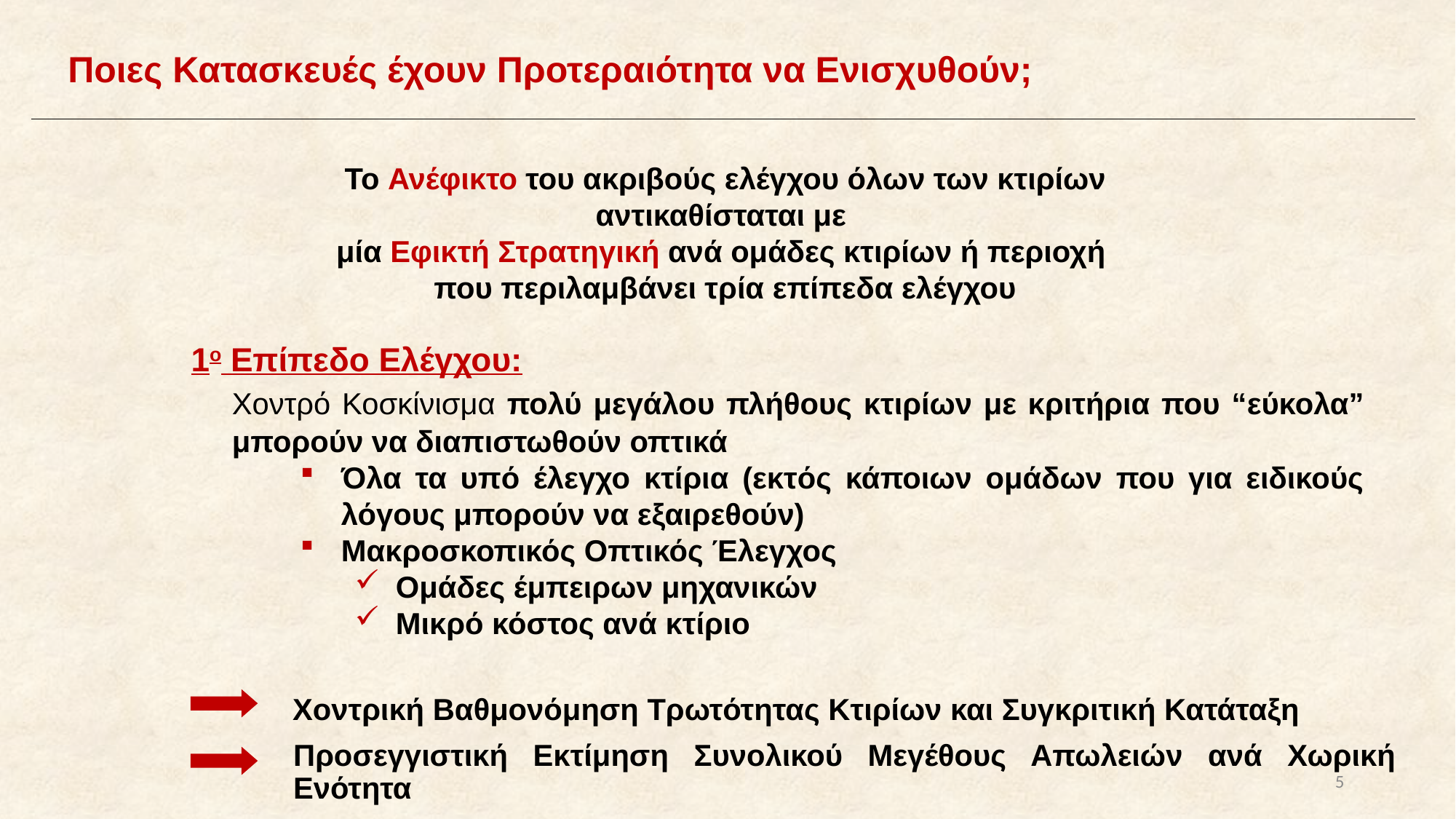

Ποιες Κατασκευές έχουν Προτεραιότητα να Ενισχυθούν;
Το Ανέφικτο του ακριβούς ελέγχου όλων των κτιρίων
αντικαθίσταται με
μία Εφικτή Στρατηγική ανά ομάδες κτιρίων ή περιοχή
που περιλαμβάνει τρία επίπεδα ελέγχου
1ο Επίπεδο Ελέγχου:
	Χοντρό Κοσκίνισμα πολύ μεγάλου πλήθους κτιρίων με κριτήρια που “εύκολα” μπορούν να διαπιστωθούν οπτικά
Όλα τα υπό έλεγχο κτίρια (εκτός κάποιων ομάδων που για ειδικούς λόγους μπορούν να εξαιρεθούν)
Μακροσκοπικός Οπτικός Έλεγχος
Ομάδες έμπειρων μηχανικών
Μικρό κόστος ανά κτίριο

Χοντρική Βαθμονόμηση Τρωτότητας Κτιρίων και Συγκριτική Κατάταξη

Προσεγγιστική Εκτίμηση Συνολικού Μεγέθους Απωλειών ανά Χωρική Ενότητα

5